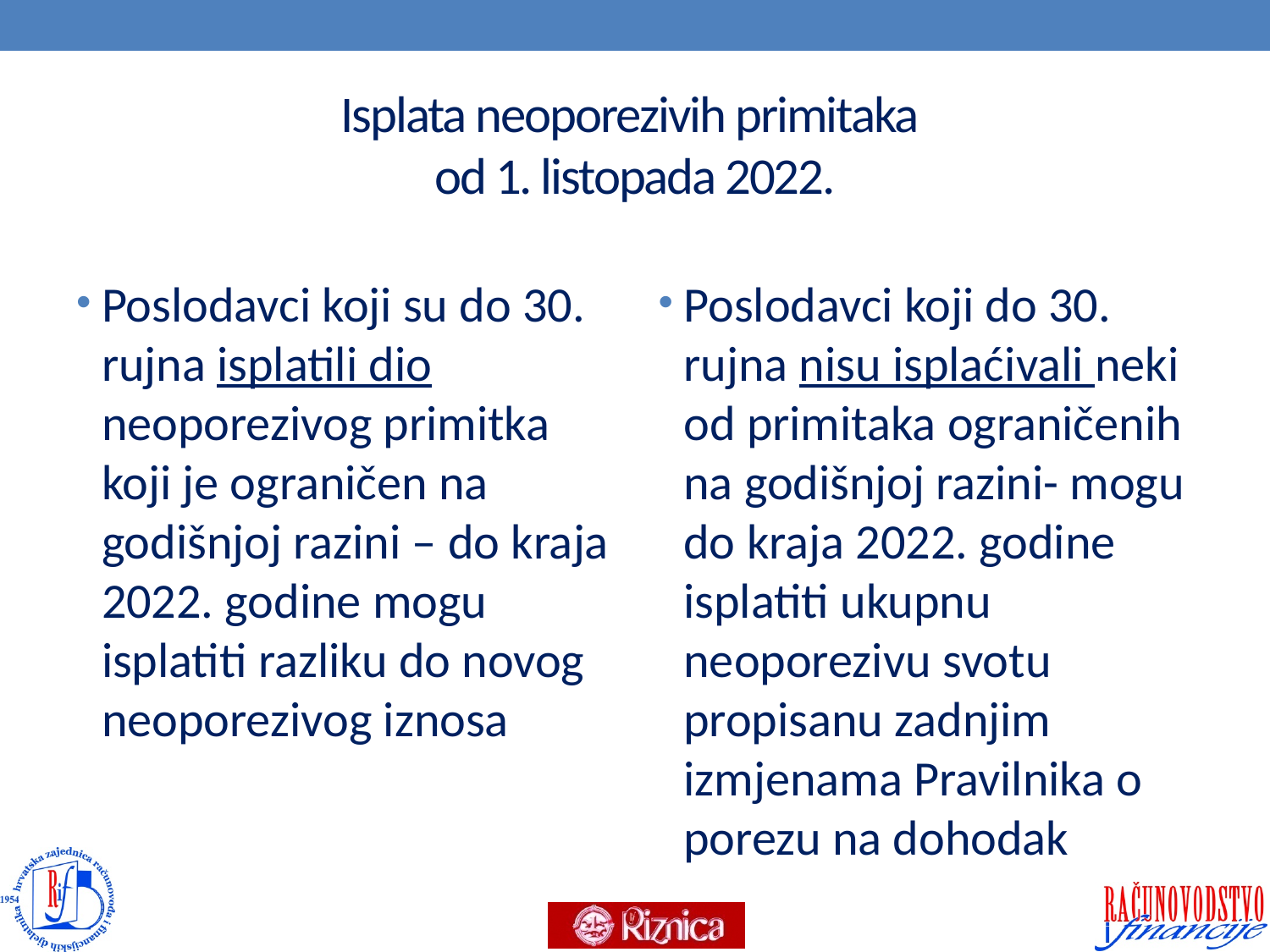

# Isplata neoporezivih primitaka od 1. listopada 2022.
Poslodavci koji su do 30. rujna isplatili dio neoporezivog primitka koji je ograničen na godišnjoj razini – do kraja 2022. godine mogu isplatiti razliku do novog neoporezivog iznosa

Poslodavci koji do 30. rujna nisu isplaćivali neki od primitaka ograničenih na godišnjoj razini- mogu do kraja 2022. godine isplatiti ukupnu neoporezivu svotu propisanu zadnjim izmjenama Pravilnika o porezu na dohodak